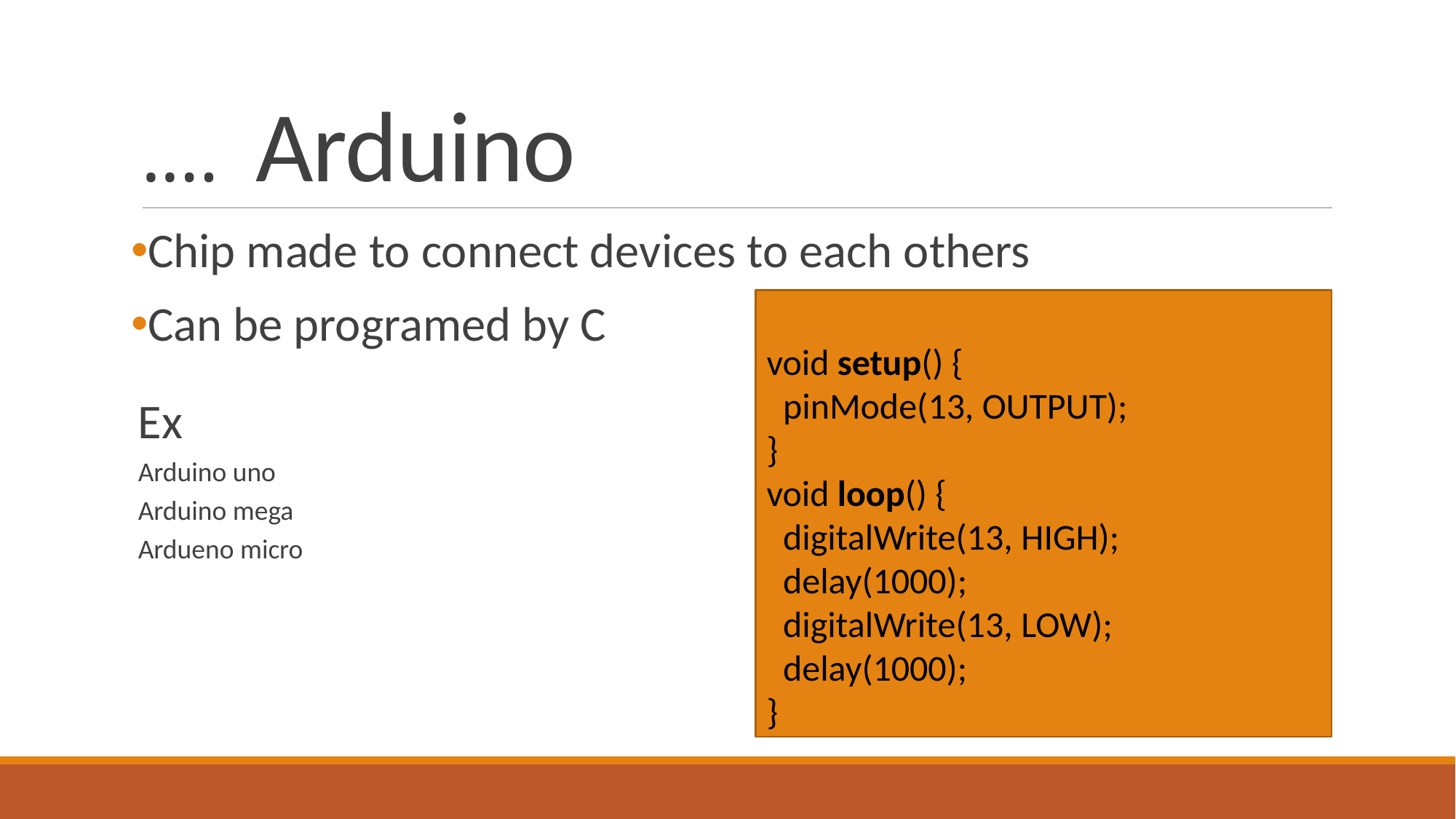

# Arduino  ….
Chip made to connect devices to each others
Can be programed by C

Ex
Arduino uno
Arduino mega
Ardueno micro

void setup() {                
  pinMode(13, OUTPUT);     
}
void loop() {
  digitalWrite(13, HIGH);   
  delay(1000);              
  digitalWrite(13, LOW);    
  delay(1000);               
}